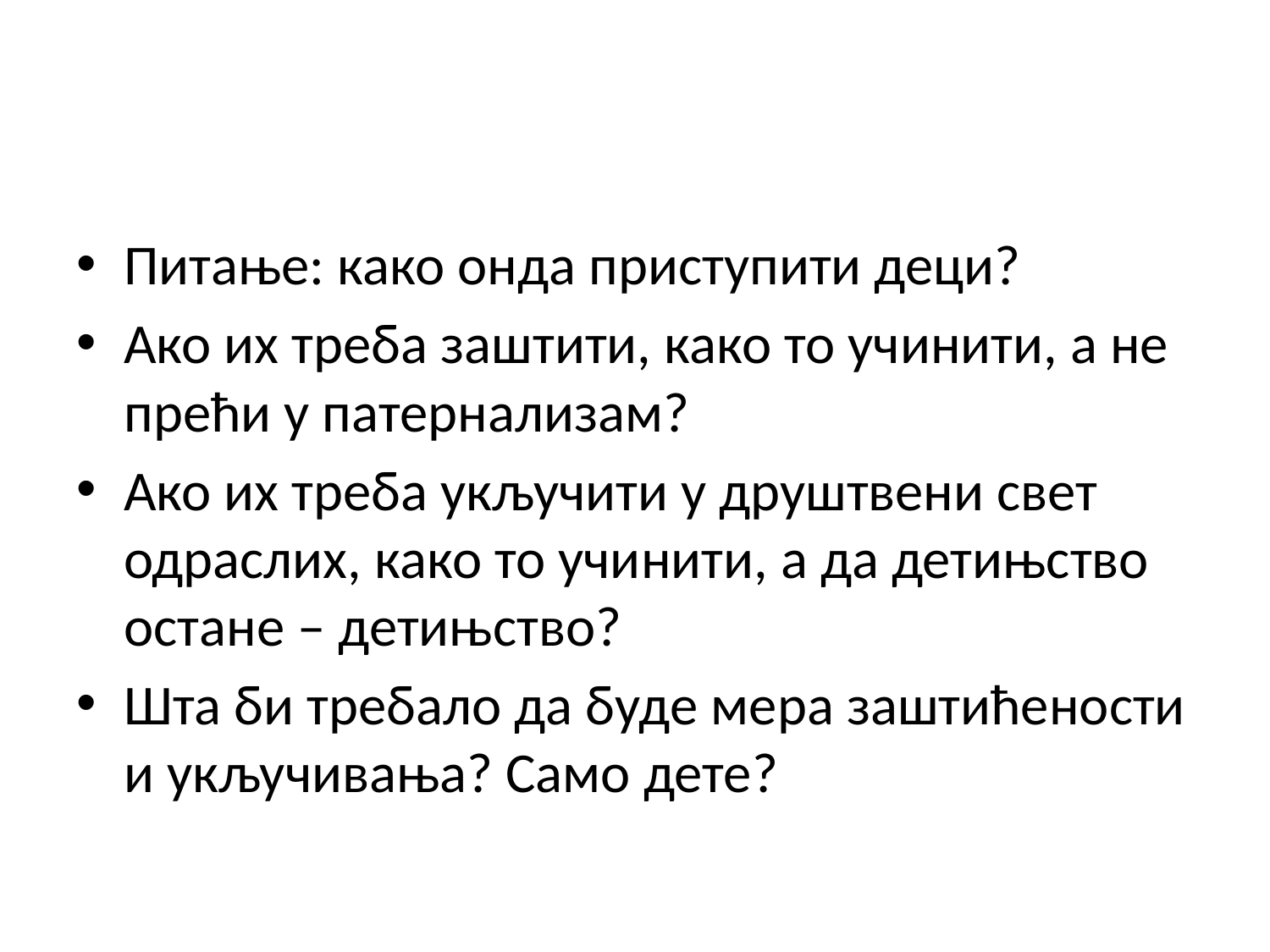

#
Питање: како онда приступити деци?
Ако их треба заштити, како то учинити, а не прећи у патернализам?
Ако их треба укључити у друштвени свет одраслих, како то учинити, а да детињство остане – детињство?
Шта би требало да буде мера заштићености и укључивања? Само дете?